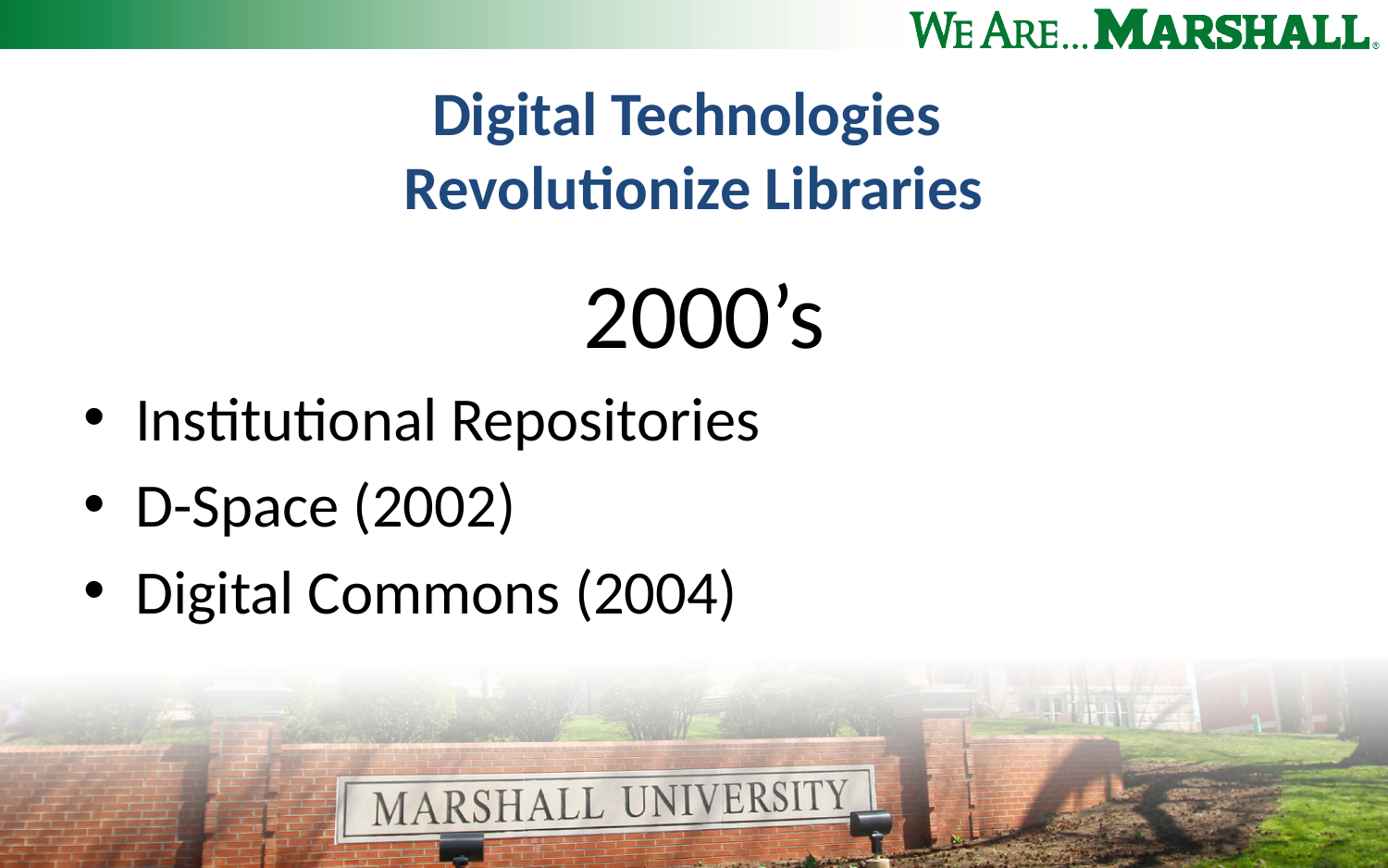

# Digital Technologies Revolutionize Libraries
2000’s
Institutional Repositories
D-Space (2002)
Digital Commons (2004)